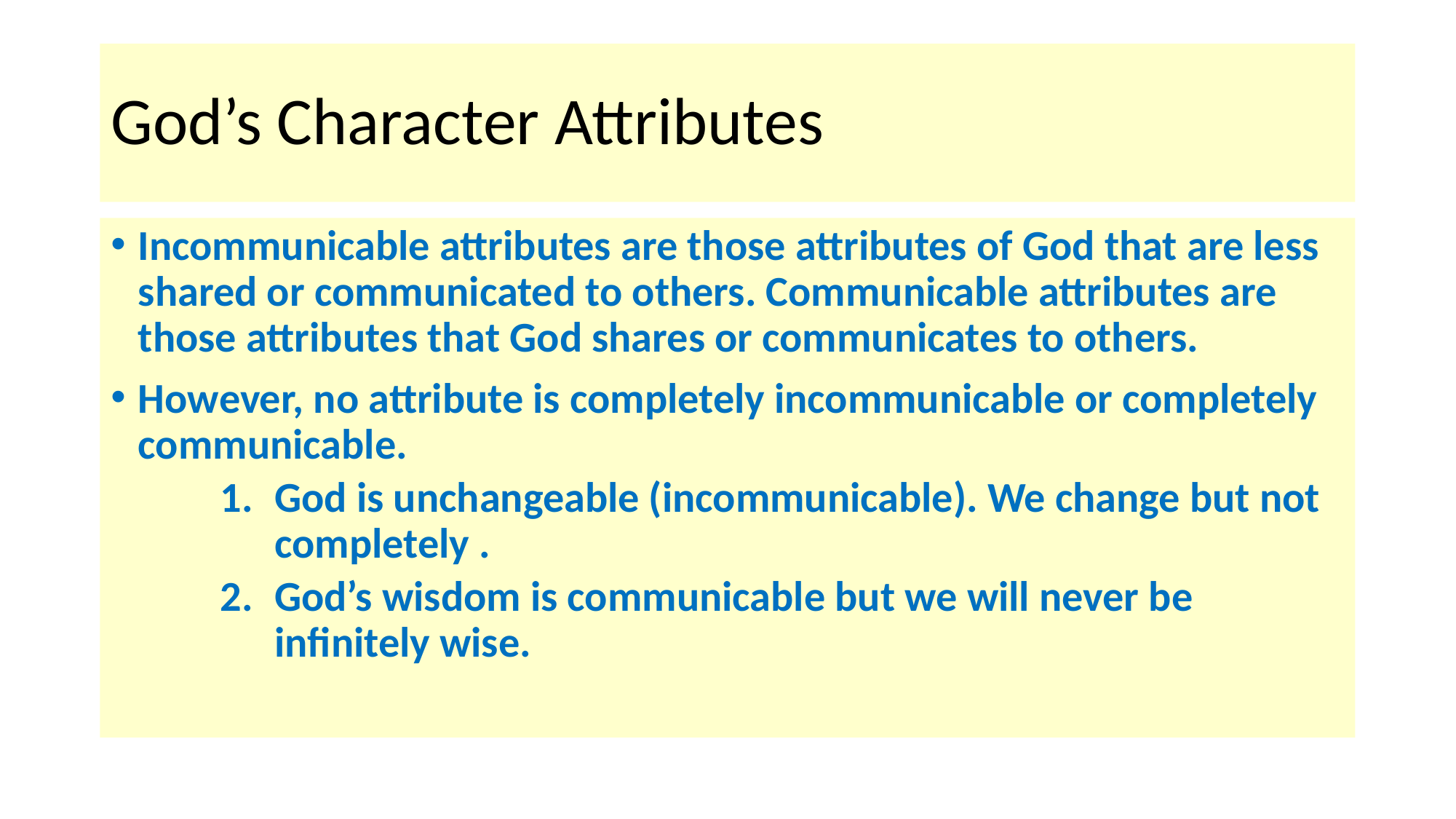

# God’s Character Attributes
Incommunicable attributes are those attributes of God that are less shared or communicated to others. Communicable attributes are those attributes that God shares or communicates to others.
However, no attribute is completely incommunicable or completely communicable.
God is unchangeable (incommunicable). We change but not completely .
God’s wisdom is communicable but we will never be infinitely wise.